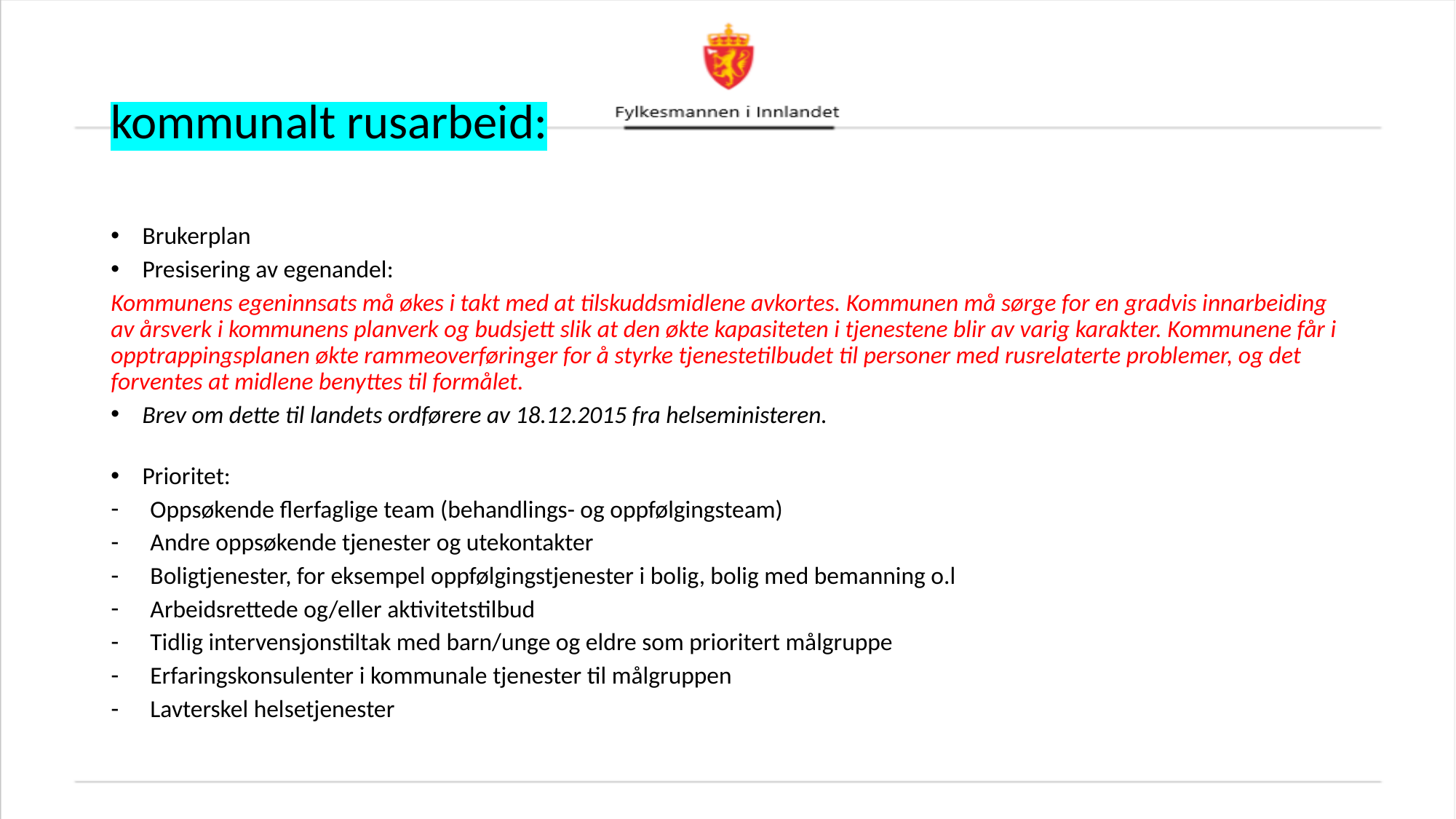

# kommunalt rusarbeid:
Brukerplan
Presisering av egenandel:
Kommunens egeninnsats må økes i takt med at tilskuddsmidlene avkortes. Kommunen må sørge for en gradvis innarbeiding av årsverk i kommunens planverk og budsjett slik at den økte kapasiteten i tjenestene blir av varig karakter. Kommunene får i opptrappingsplanen økte rammeoverføringer for å styrke tjenestetilbudet til personer med rusrelaterte problemer, og det forventes at midlene benyttes til formålet.
Brev om dette til landets ordførere av 18.12.2015 fra helseministeren.

Prioritet:
Oppsøkende flerfaglige team (behandlings- og oppfølgingsteam)
Andre oppsøkende tjenester og utekontakter
Boligtjenester, for eksempel oppfølgingstjenester i bolig, bolig med bemanning o.l
Arbeidsrettede og/eller aktivitetstilbud
Tidlig intervensjonstiltak med barn/unge og eldre som prioritert målgruppe
Erfaringskonsulenter i kommunale tjenester til målgruppen
Lavterskel helsetjenester